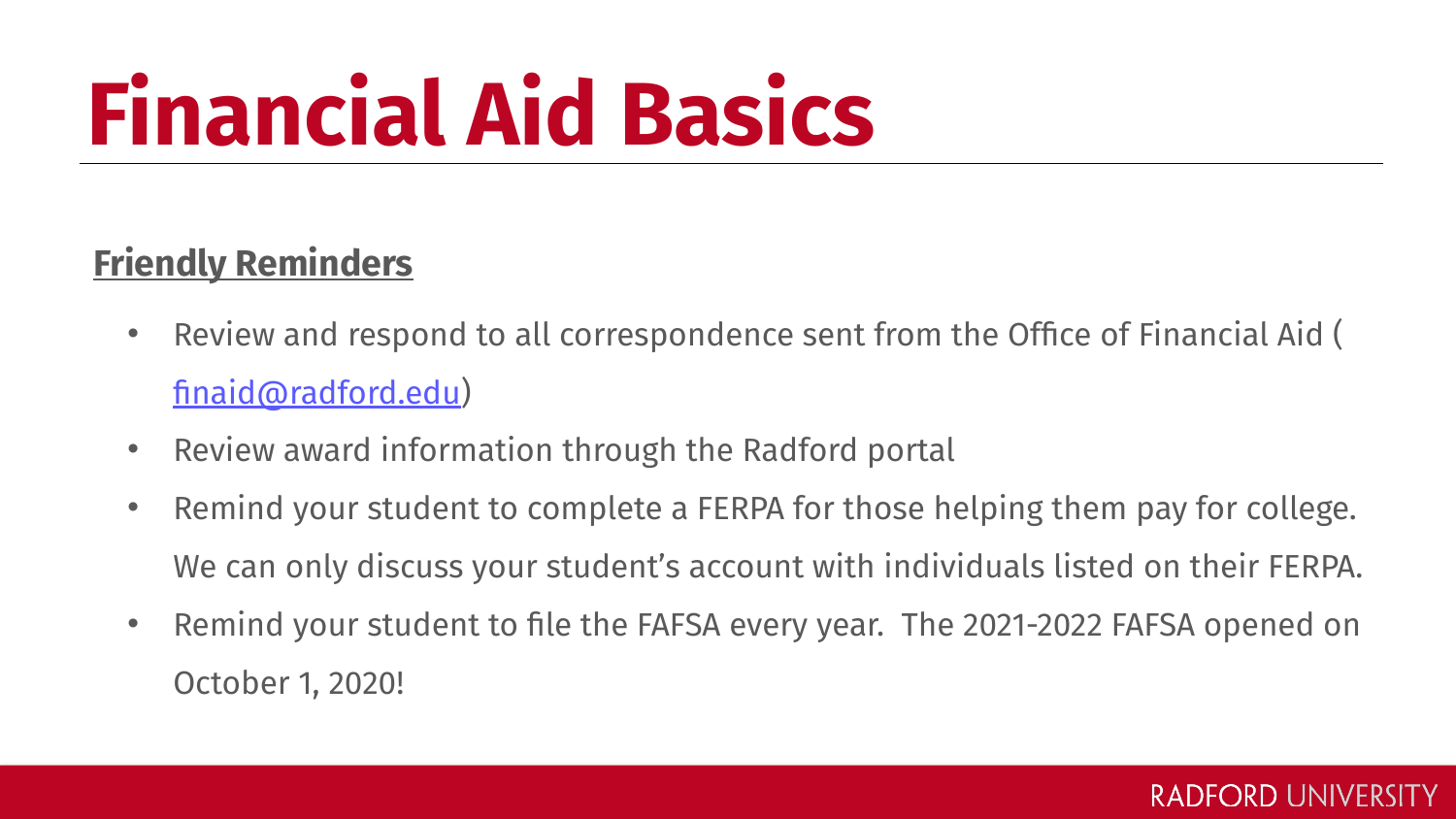

# Financial Aid Basics
Friendly Reminders
Review and respond to all correspondence sent from the Office of Financial Aid (finaid@radford.edu)
Review award information through the Radford portal
Remind your student to complete a FERPA for those helping them pay for college.  We can only discuss your student’s account with individuals listed on their FERPA.
Remind your student to file the FAFSA every year.  The 2021-2022 FAFSA opened on October 1, 2020!